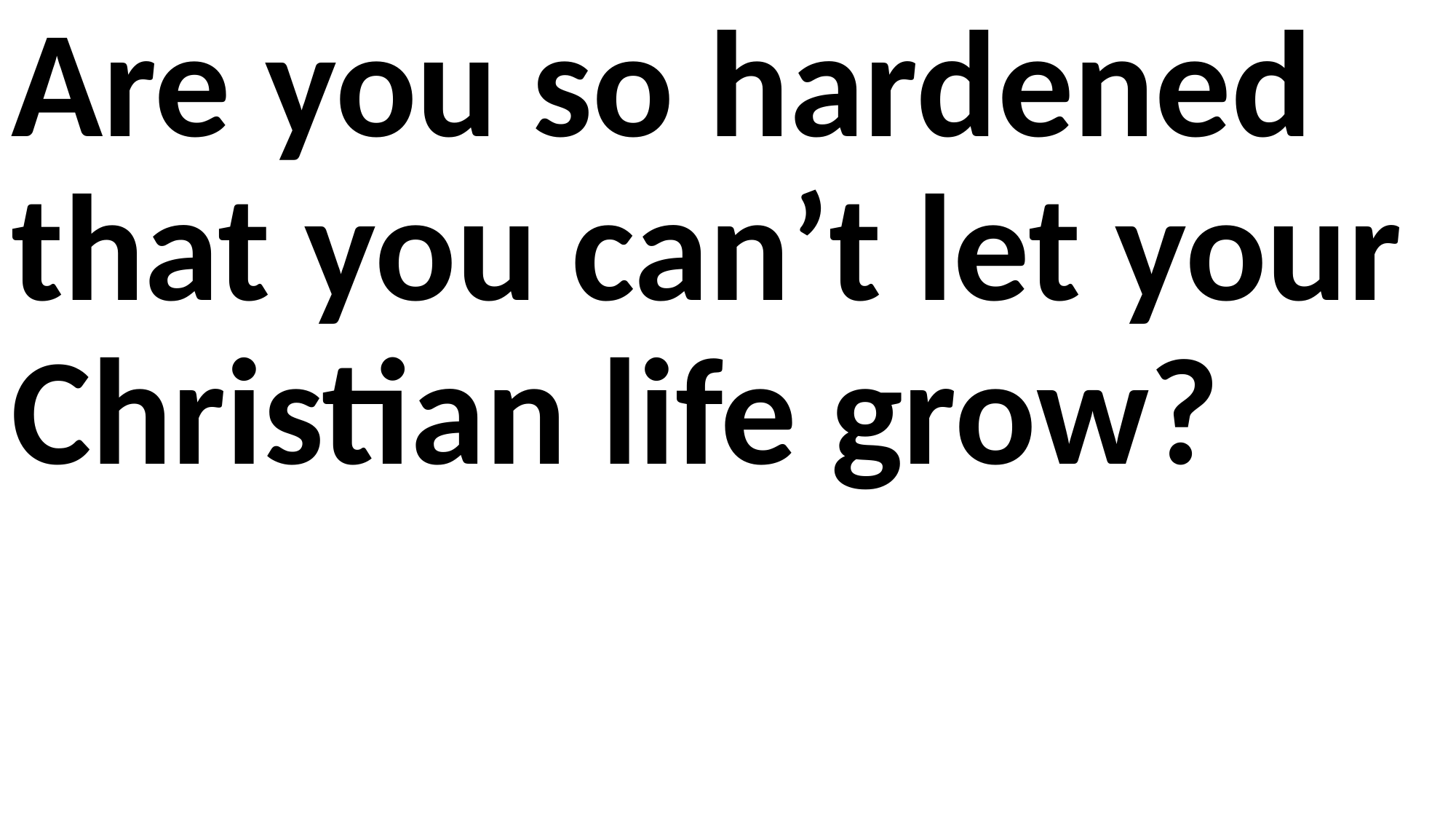

Are you so hardened that you can’t let your Christian life grow?